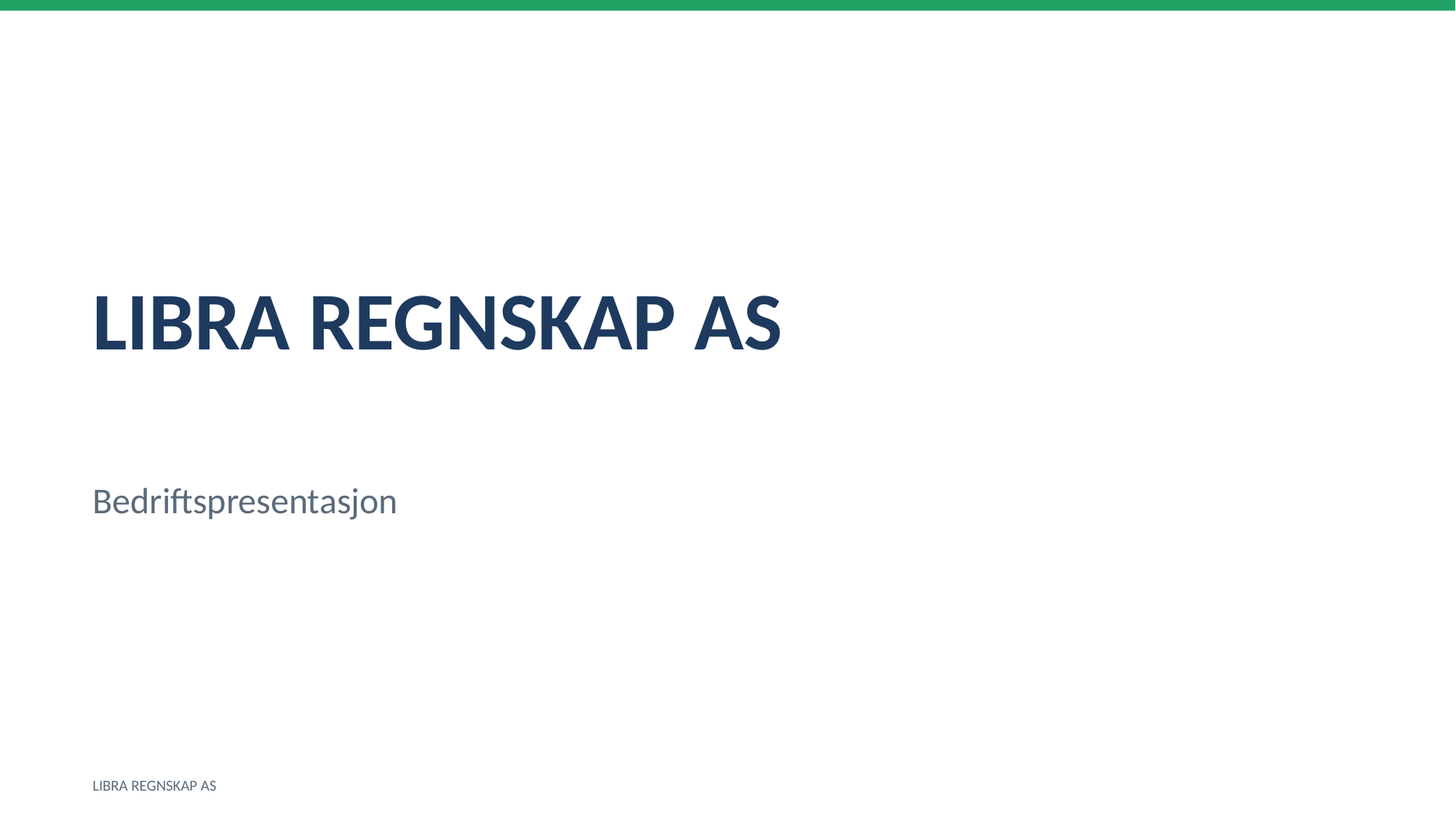

LIBRA REGNSKAP AS
Bedriftspresentasjon
LIBRA REGNSKAP AS